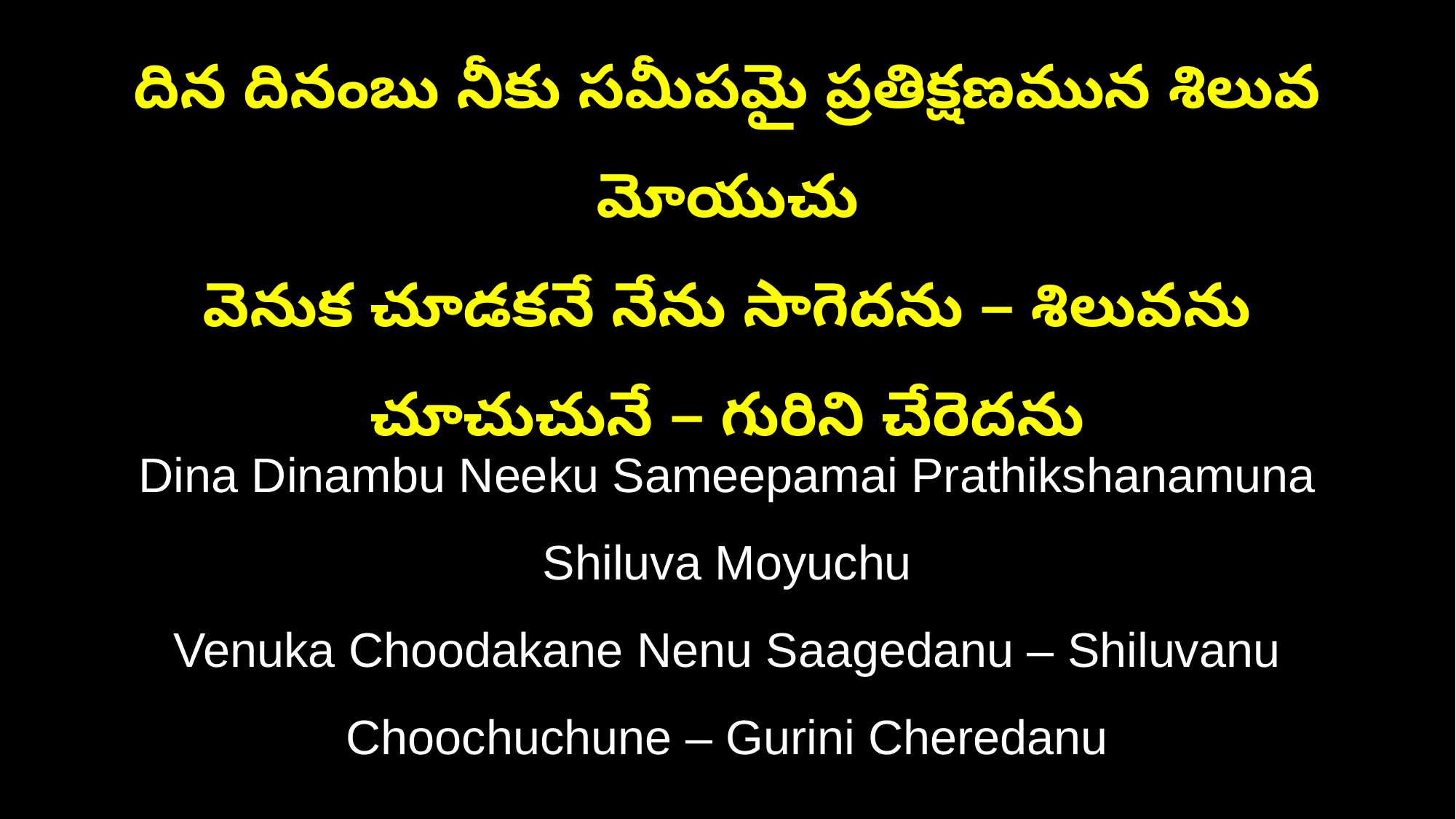

దిన దినంబు నీకు సమీపమై ప్రతిక్షణమున శిలువ మోయుచు
వెనుక చూడకనే నేను సాగెదను – శిలువను చూచుచునే – గురిని చేరెదను
Dina Dinambu Neeku Sameepamai Prathikshanamuna Shiluva Moyuchu
Venuka Choodakane Nenu Saagedanu – Shiluvanu Choochuchune – Gurini Cheredanu